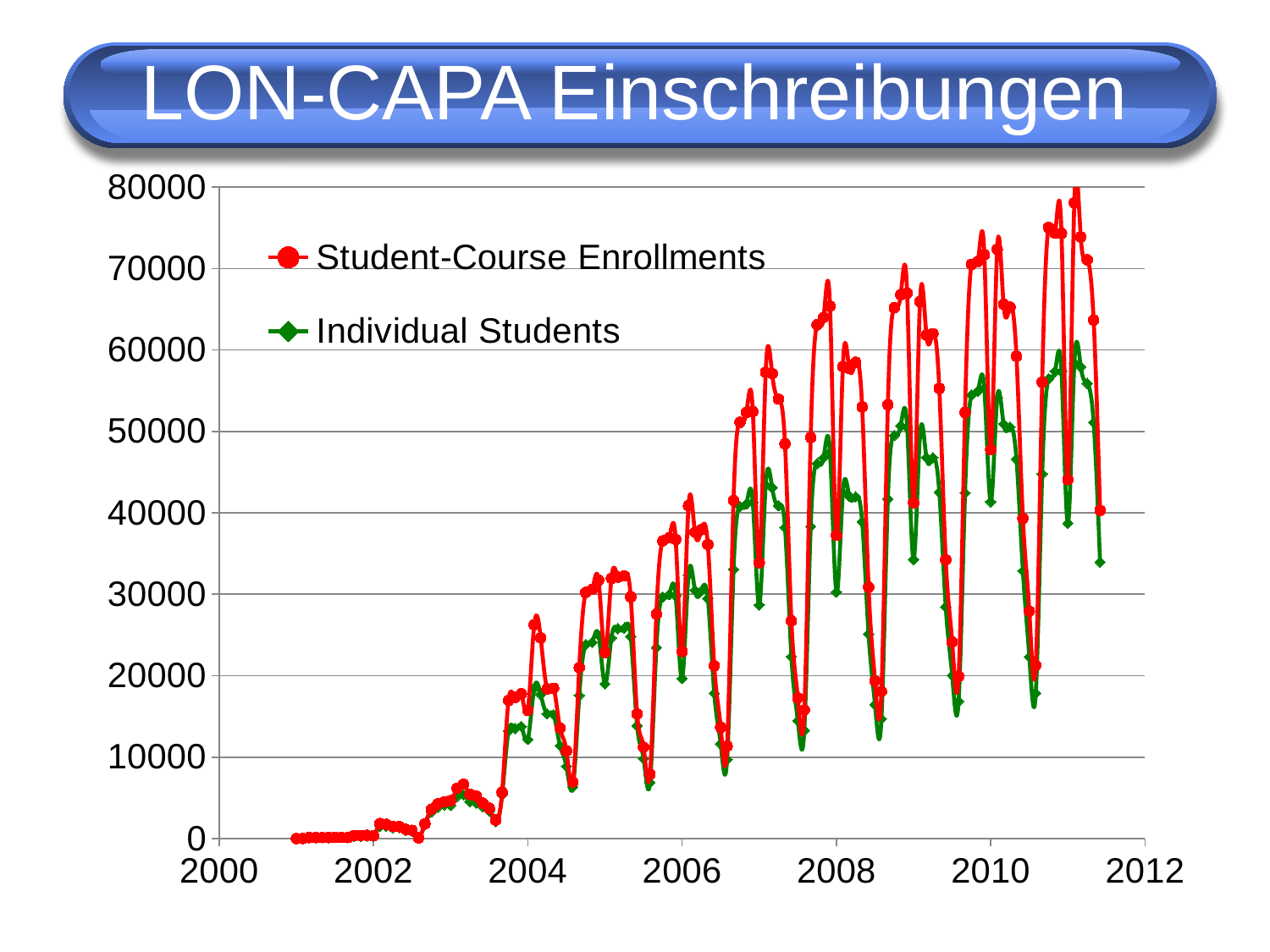

# LON-CAPA Einschreibungen

### Chart

| Category |  |  |
|---|---|---|